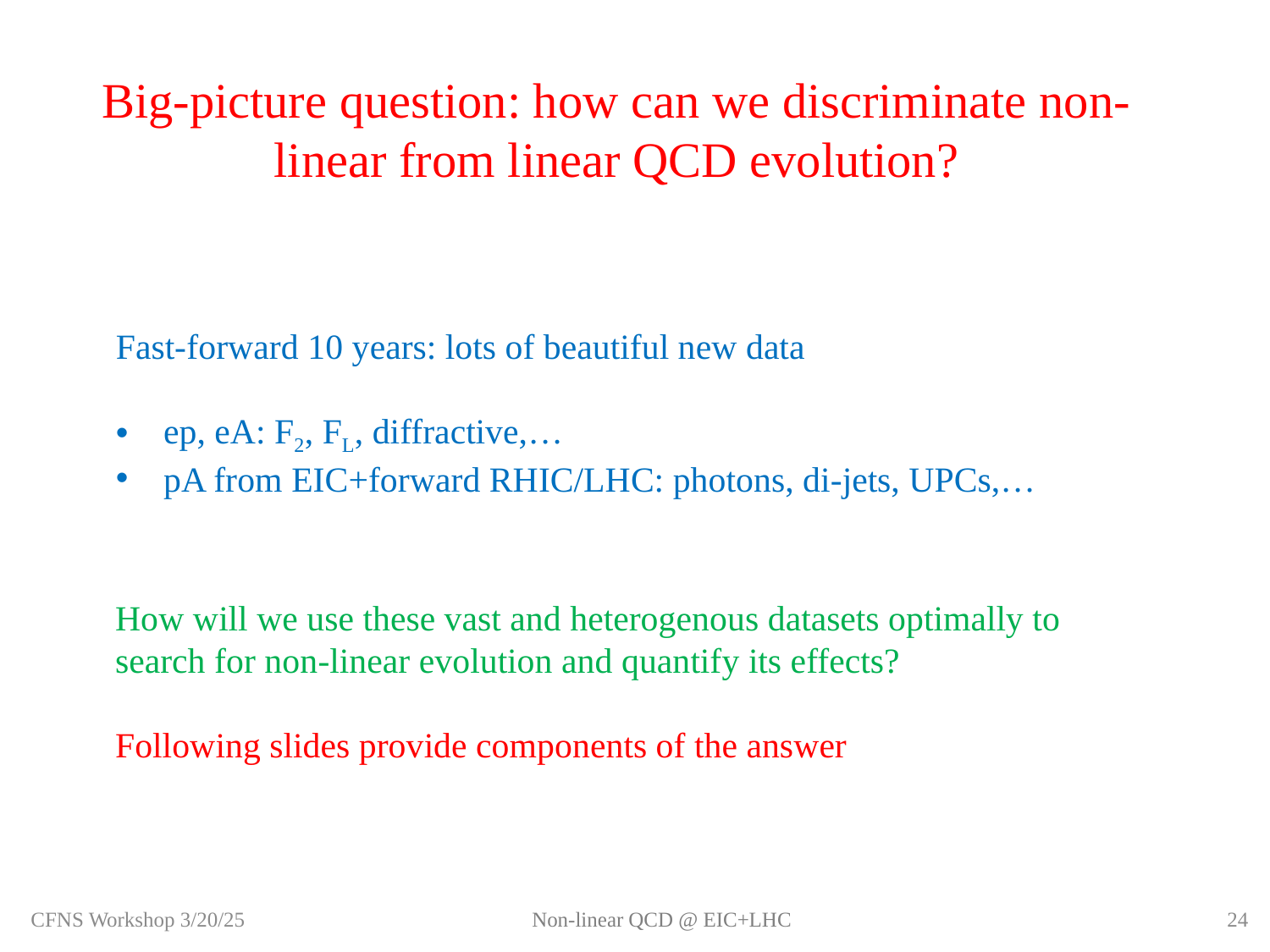

# Big-picture question: how can we discriminate non-linear from linear QCD evolution?
Fast-forward 10 years: lots of beautiful new data

ep, eA: F2, FL, diffractive,…
pA from EIC+forward RHIC/LHC: photons, di-jets, UPCs,…

How will we use these vast and heterogenous datasets optimally to search for non-linear evolution and quantify its effects?

Following slides provide components of the answer
Non-linear QCD @ EIC+LHC
CFNS Workshop 3/20/25
24